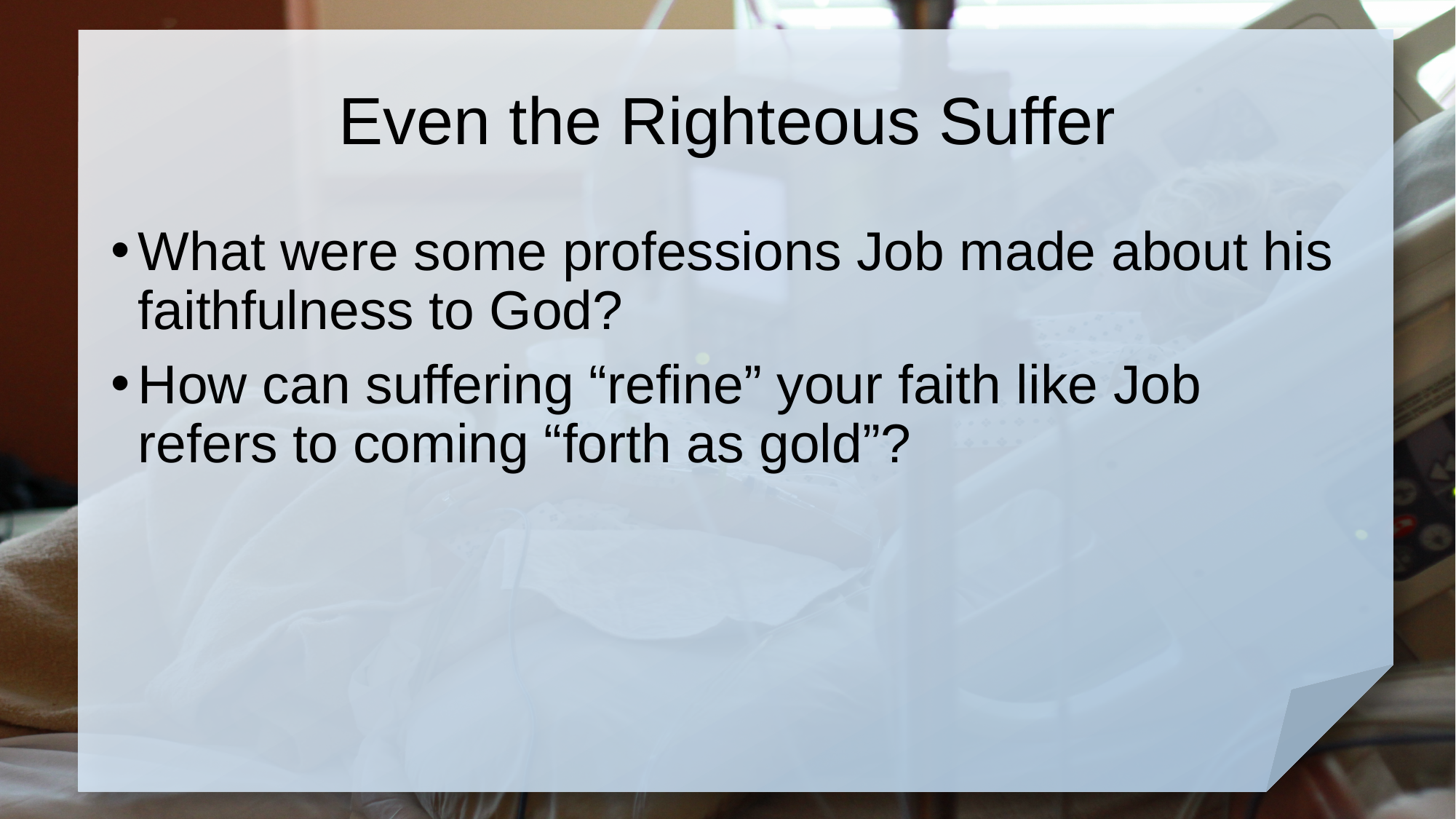

# Even the Righteous Suffer
What were some professions Job made about his faithfulness to God?
How can suffering “refine” your faith like Job refers to coming “forth as gold”?